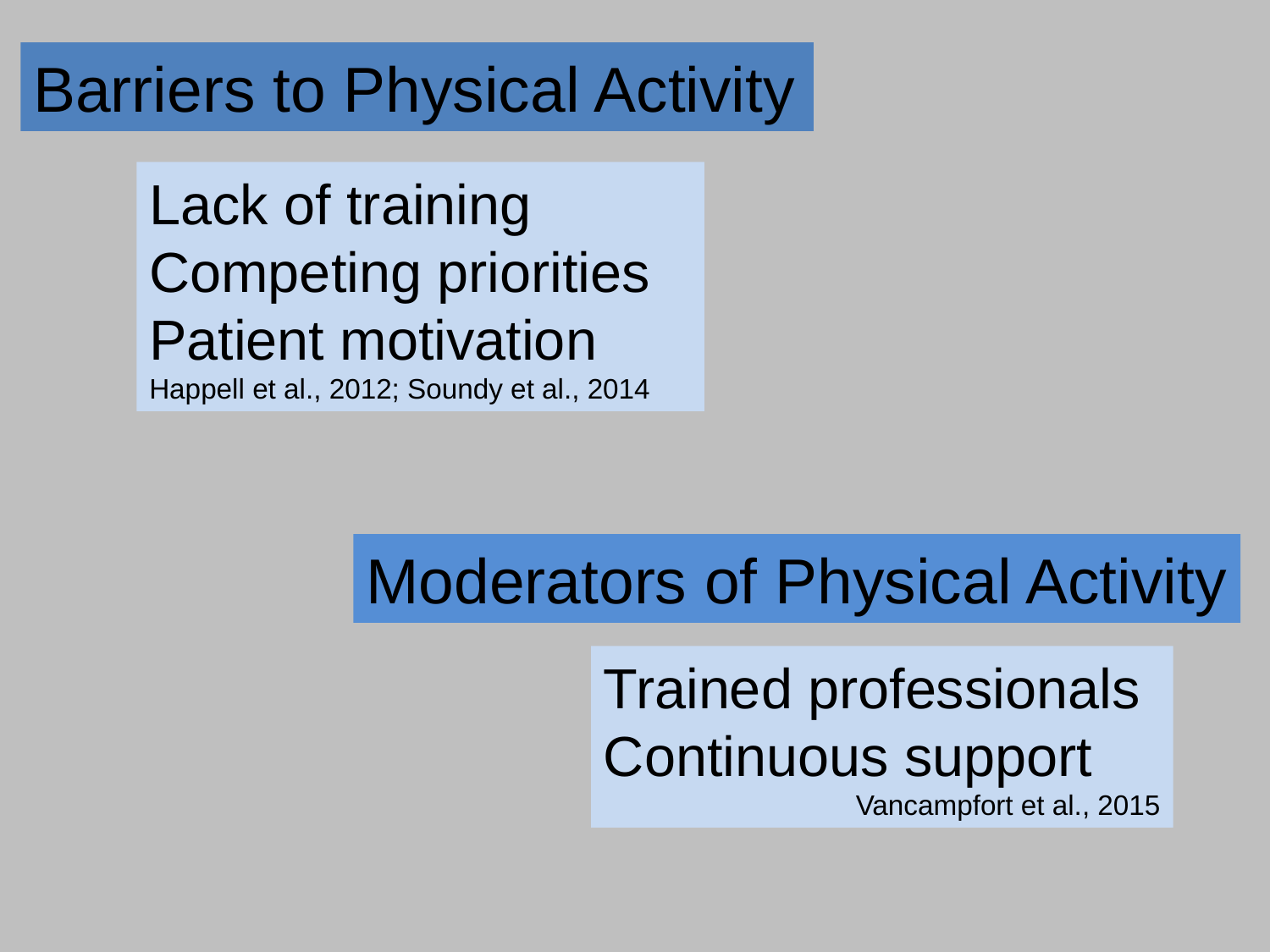

Barriers to Physical Activity
Lack of training
Competing priorities
Patient motivation
Happell et al., 2012; Soundy et al., 2014
Moderators of Physical Activity
Trained professionals
Continuous support
Vancampfort et al., 2015